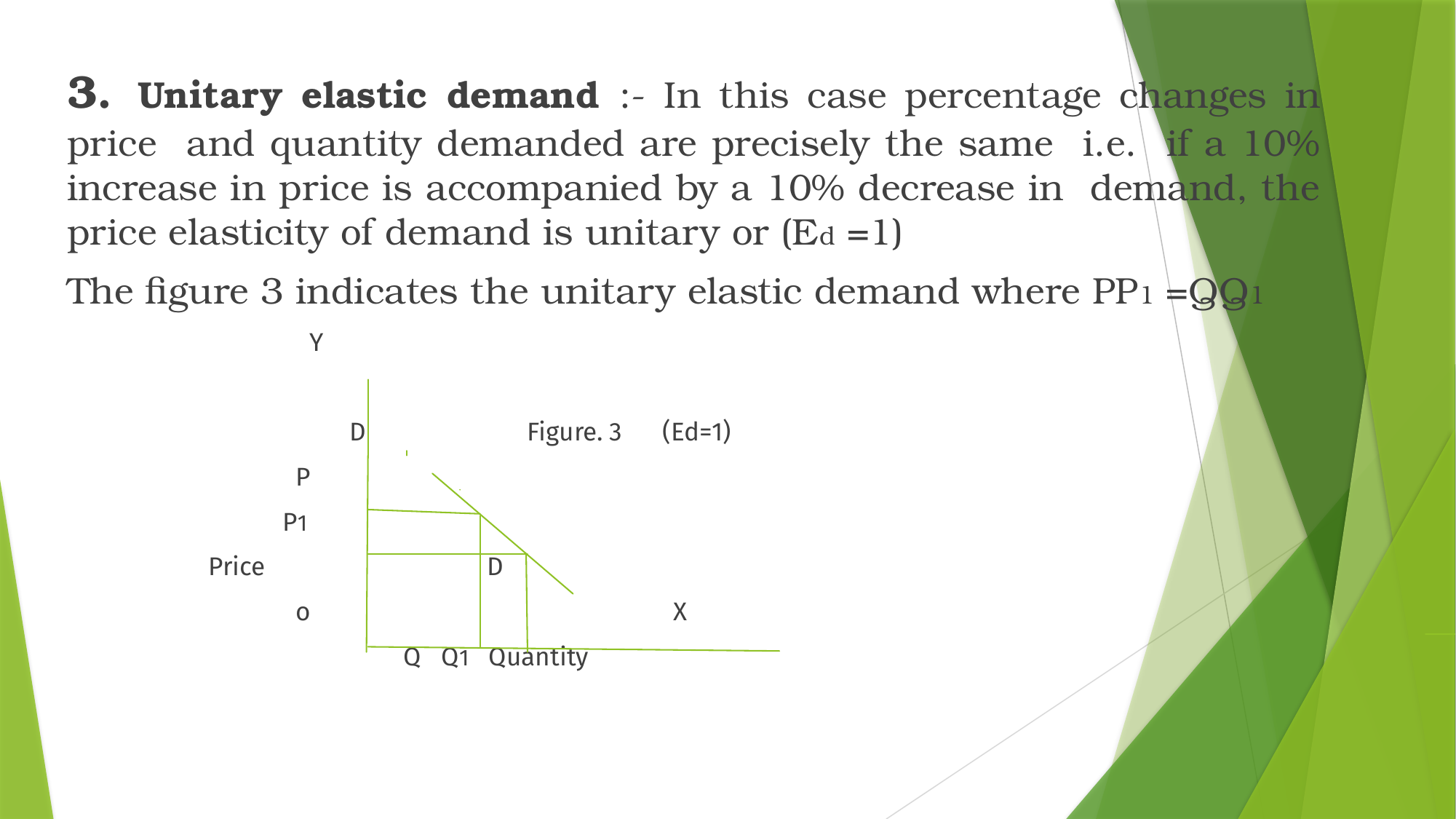

3. Unitary elastic demand :- In this case percentage changes in price  and quantity demanded are precisely the same  i.e.  if a 10% increase in price is accompanied by a 10% decrease in  demand, the price elasticity of demand is unitary or (Ed =1)
The figure 3 indicates the unitary elastic demand where PP1 =QQ1
                                    Y

                                          D                        Figure. 3      (Ed=1)
                                  P
                                P1
                     Price                                 D
                                  o                                                      X
                                                  Q   Q1   Quantity